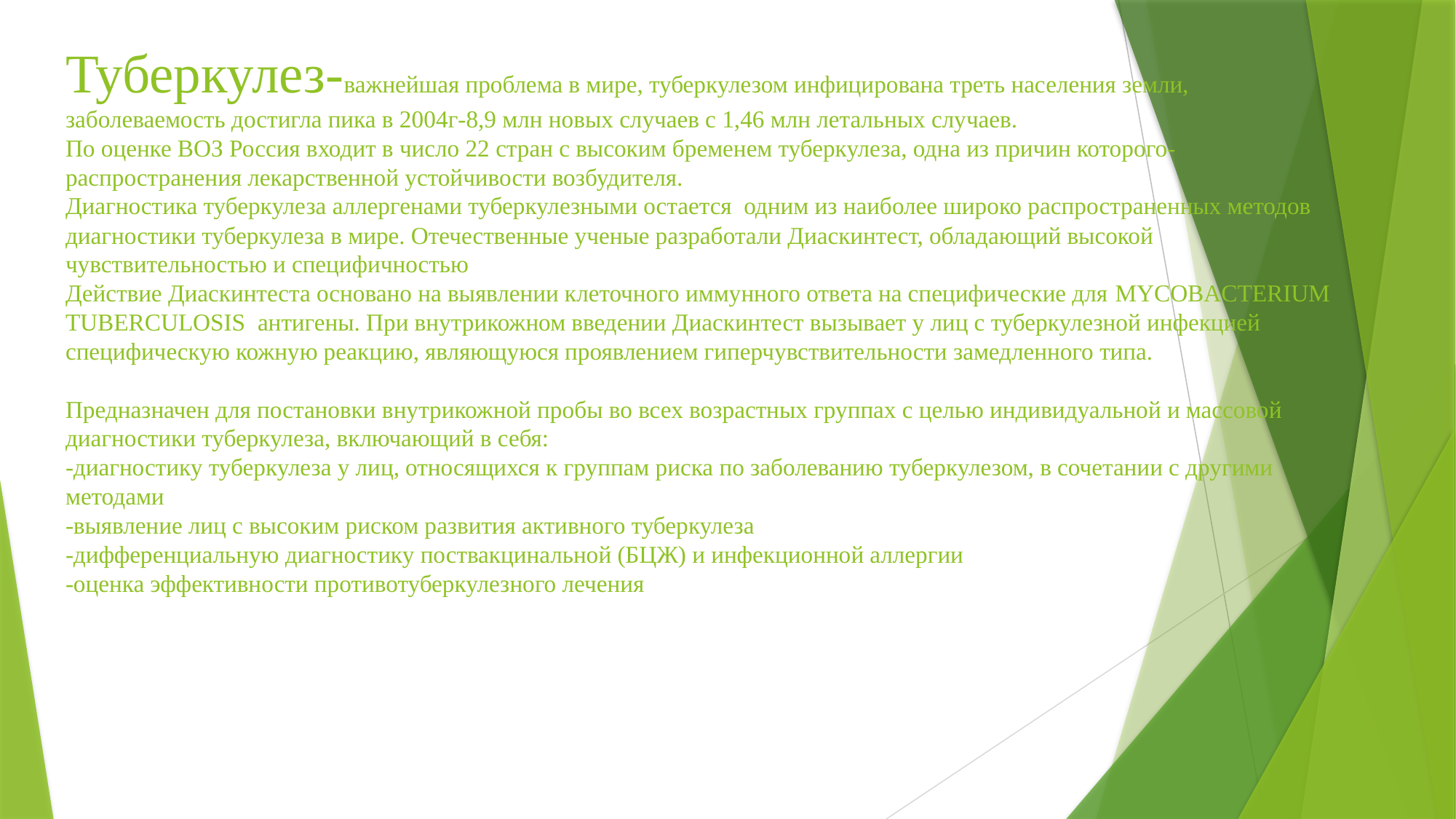

# Туберкулез-важнейшая проблема в мире, туберкулезом инфицирована треть населения земли, заболеваемость достигла пика в 2004г-8,9 млн новых случаев с 1,46 млн летальных случаев. По оценке ВОЗ Россия входит в число 22 стран с высоким бременем туберкулеза, одна из причин которого-распространения лекарственной устойчивости возбудителя. Диагностика туберкулеза аллергенами туберкулезными остается  одним из наиболее широко распространенных методов диагностики туберкулеза в мире. Отечественные ученые разработали Диаскинтест, обладающий высокой чувствительностью и специфичностью Действие Диаскинтеста основано на выявлении клеточного иммунного ответа на специфические для MYCOBACTERIUM TUBERCULOSIS  антигены. При внутрикожном введении Диаскинтест вызывает у лиц с туберкулезной инфекцией специфическую кожную реакцию, являющуюся проявлением гиперчувствительности замедленного типа. Предназначен для постановки внутрикожной пробы во всех возрастных группах с целью индивидуальной и массовой диагностики туберкулеза, включающий в себя: -диагностику туберкулеза у лиц, относящихся к группам риска по заболеванию туберкулезом, в сочетании с другими методами -выявление лиц с высоким риском развития активного туберкулеза -дифференциальную диагностику поствакцинальной (БЦЖ) и инфекционной аллергии -оценка эффективности противотуберкулезного лечения